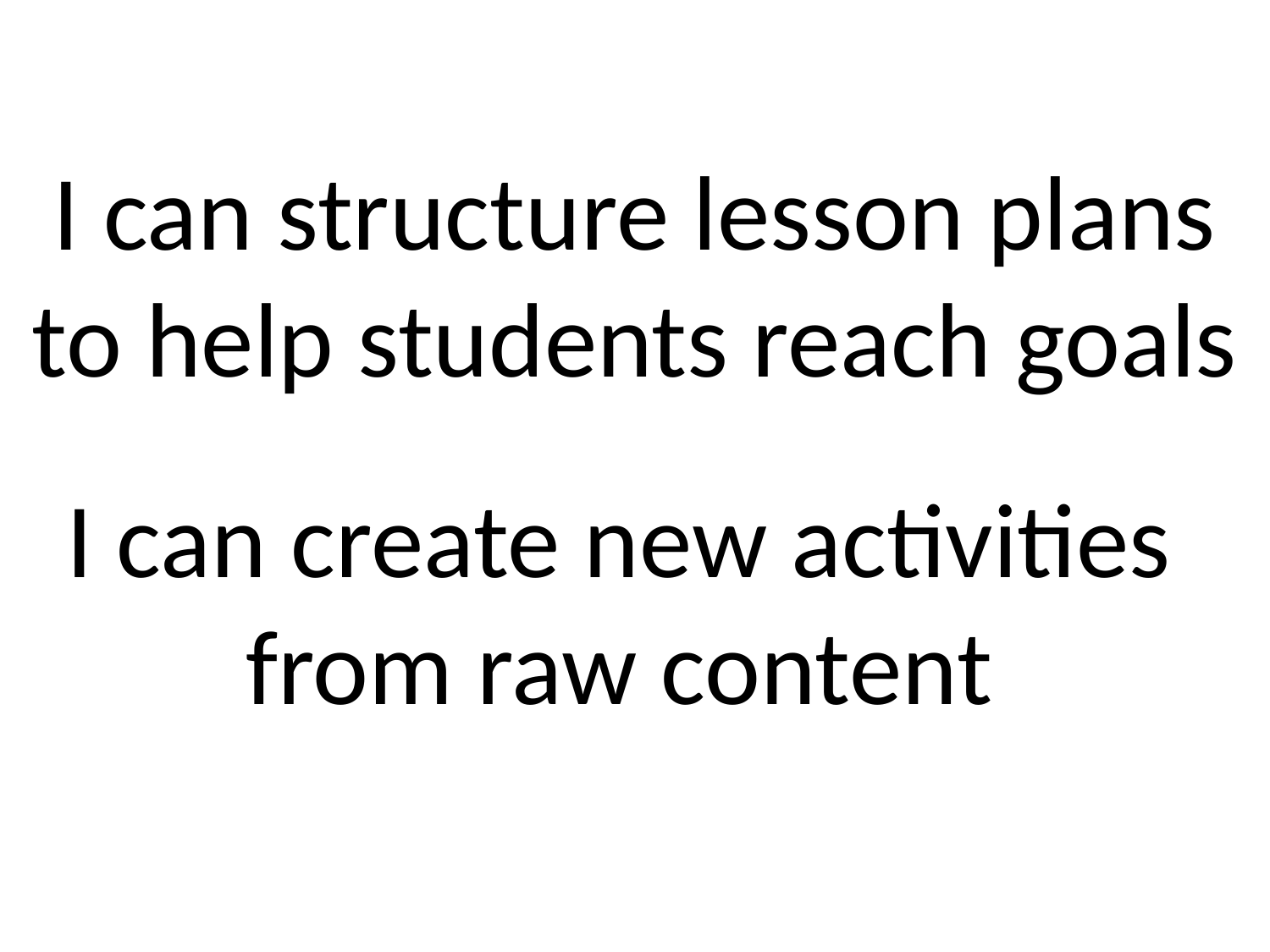

# I can structure lesson plans to help students reach goals
I can create new activities from raw content